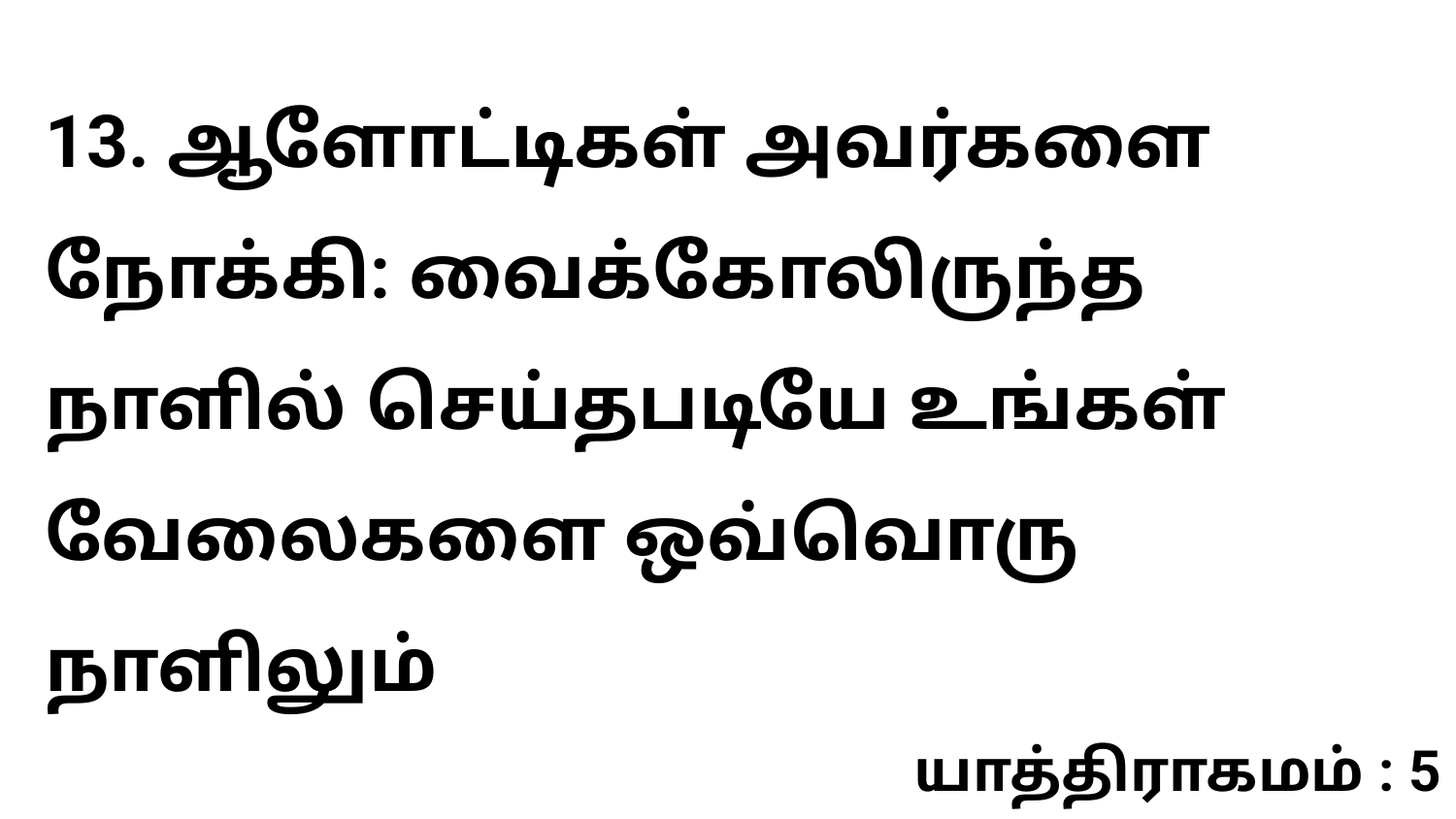

13. ஆளோட்டிகள் அவர்களை நோக்கி: வைக்கோலிருந்த நாளில் செய்தபடியே உங்கள் வேலைகளை ஒவ்வொரு நாளிலும்
யாத்திராகமம் : 5